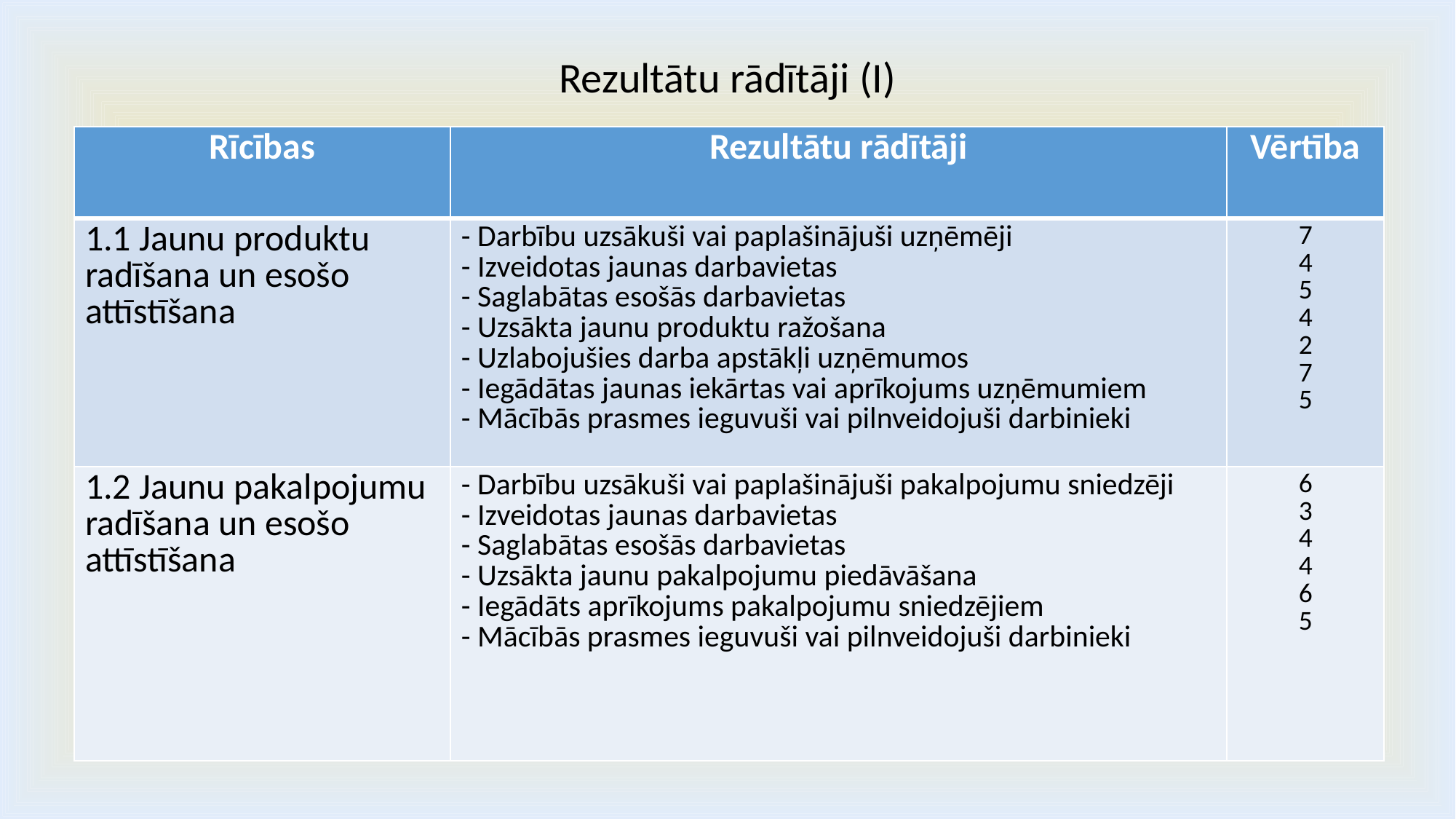

# Rezultātu rādītāji (I)
| Rīcības | Rezultātu rādītāji | Vērtība |
| --- | --- | --- |
| 1.1 Jaunu produktu radīšana un esošo attīstīšana | - Darbību uzsākuši vai paplašinājuši uzņēmēji - Izveidotas jaunas darbavietas - Saglabātas esošās darbavietas - Uzsākta jaunu produktu ražošana - Uzlabojušies darba apstākļi uzņēmumos - Iegādātas jaunas iekārtas vai aprīkojums uzņēmumiem - Mācībās prasmes ieguvuši vai pilnveidojuši darbinieki | 7 4 5 4 2 7 5 |
| 1.2 Jaunu pakalpojumu radīšana un esošo attīstīšana | - Darbību uzsākuši vai paplašinājuši pakalpojumu sniedzēji - Izveidotas jaunas darbavietas - Saglabātas esošās darbavietas - Uzsākta jaunu pakalpojumu piedāvāšana - Iegādāts aprīkojums pakalpojumu sniedzējiem - Mācībās prasmes ieguvuši vai pilnveidojuši darbinieki | 6 3 4 4 6 5 |